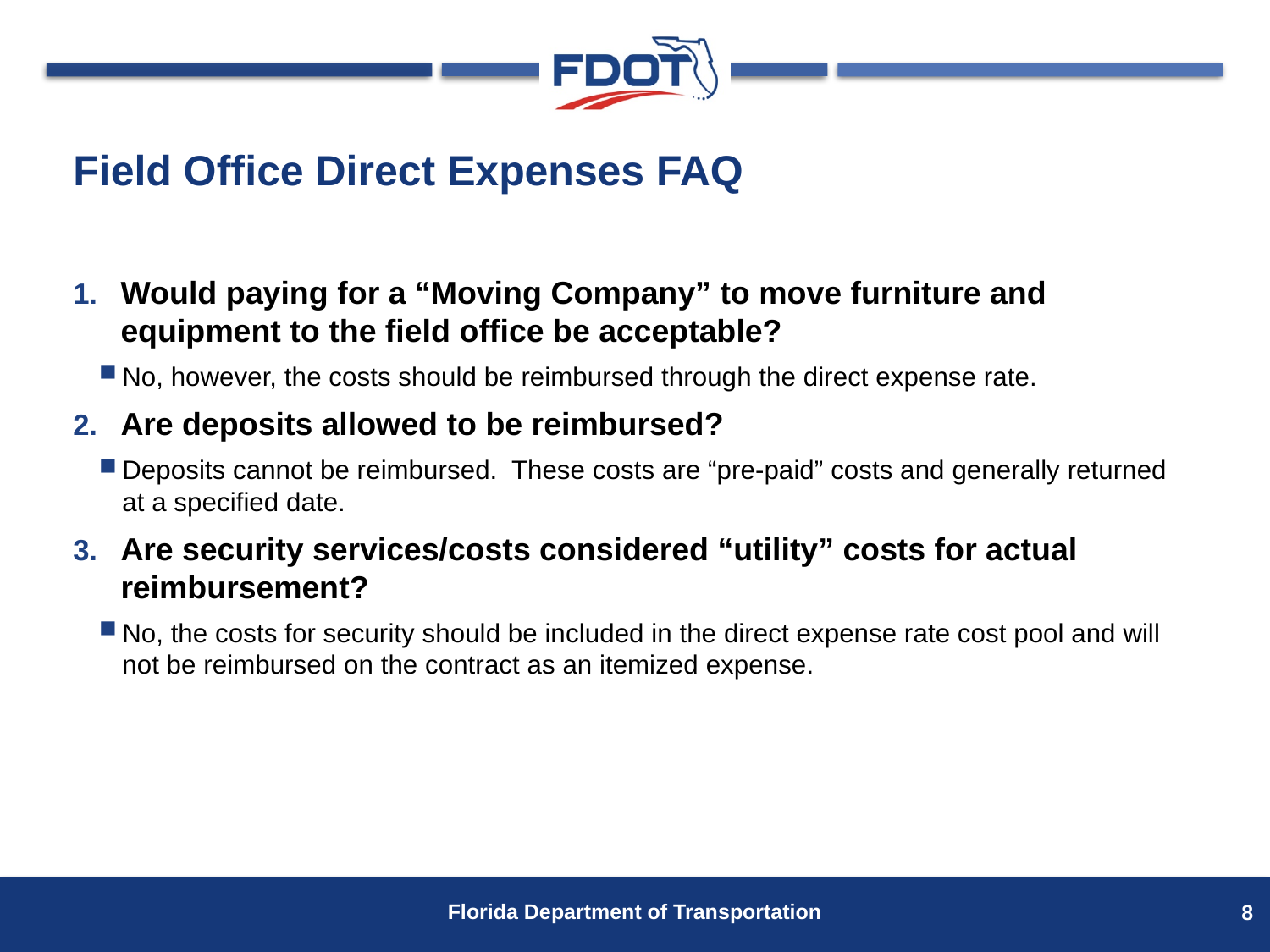

# Field Office Direct Expenses FAQ

Would paying for a “Moving Company” to move furniture and equipment to the field office be acceptable?
No, however, the costs should be reimbursed through the direct expense rate.
Are deposits allowed to be reimbursed?
Deposits cannot be reimbursed.  These costs are “pre-paid” costs and generally returned at a specified date.
Are security services/costs considered “utility” costs for actual reimbursement?
No, the costs for security should be included in the direct expense rate cost pool and will not be reimbursed on the contract as an itemized expense.

8